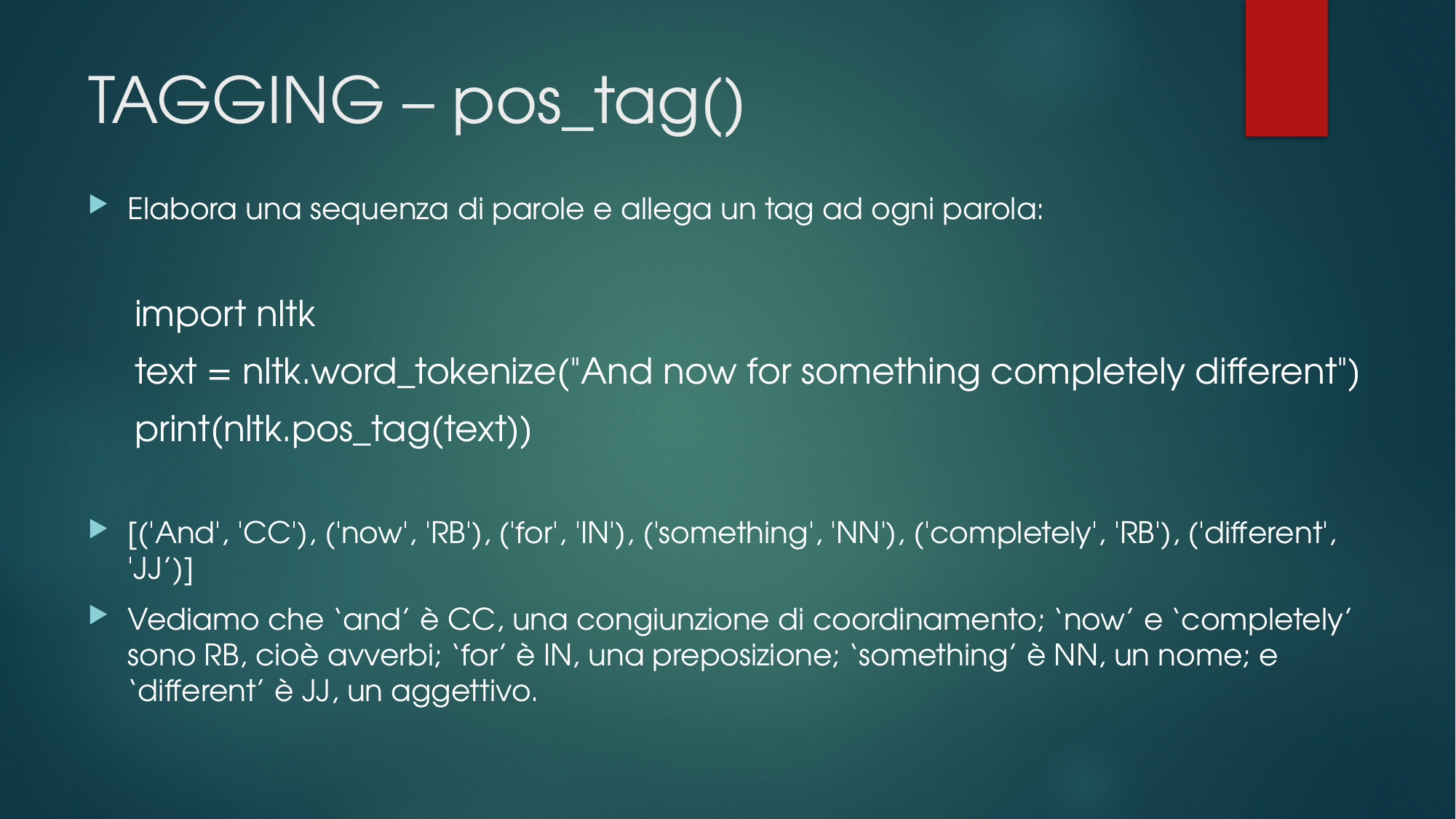

# TAGGING – pos_tag()
Elabora una sequenza di parole e allega un tag ad ogni parola:

import nltk
text = nltk.word_tokenize("And now for something completely different")
print(nltk.pos_tag(text))

[('And', 'CC'), ('now', 'RB'), ('for', 'IN'), ('something', 'NN'), ('completely', 'RB'), ('different', 'JJ’)]
Vediamo che ‘and’ è CC, una congiunzione di coordinamento; ‘now’ e ‘completely’ sono RB, cioè avverbi; ‘for’ è IN, una preposizione; ‘something’ è NN, un nome; e ‘different’ è JJ, un aggettivo.